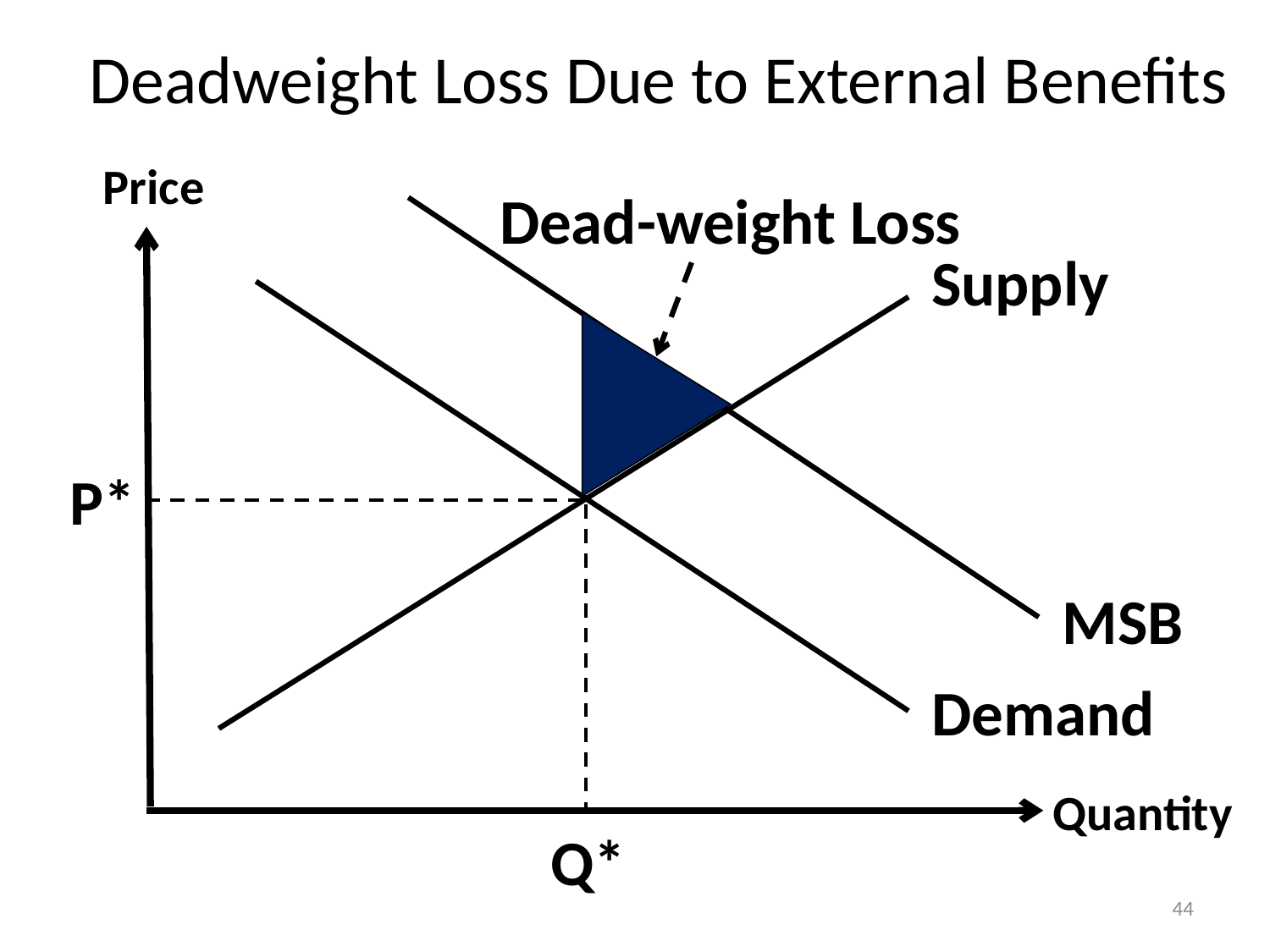

# Deadweight Loss Due to External Benefits
Price
Dead-weight Loss
Supply

CS
P*
PS
MSB
Demand
Quantity
Q*
44